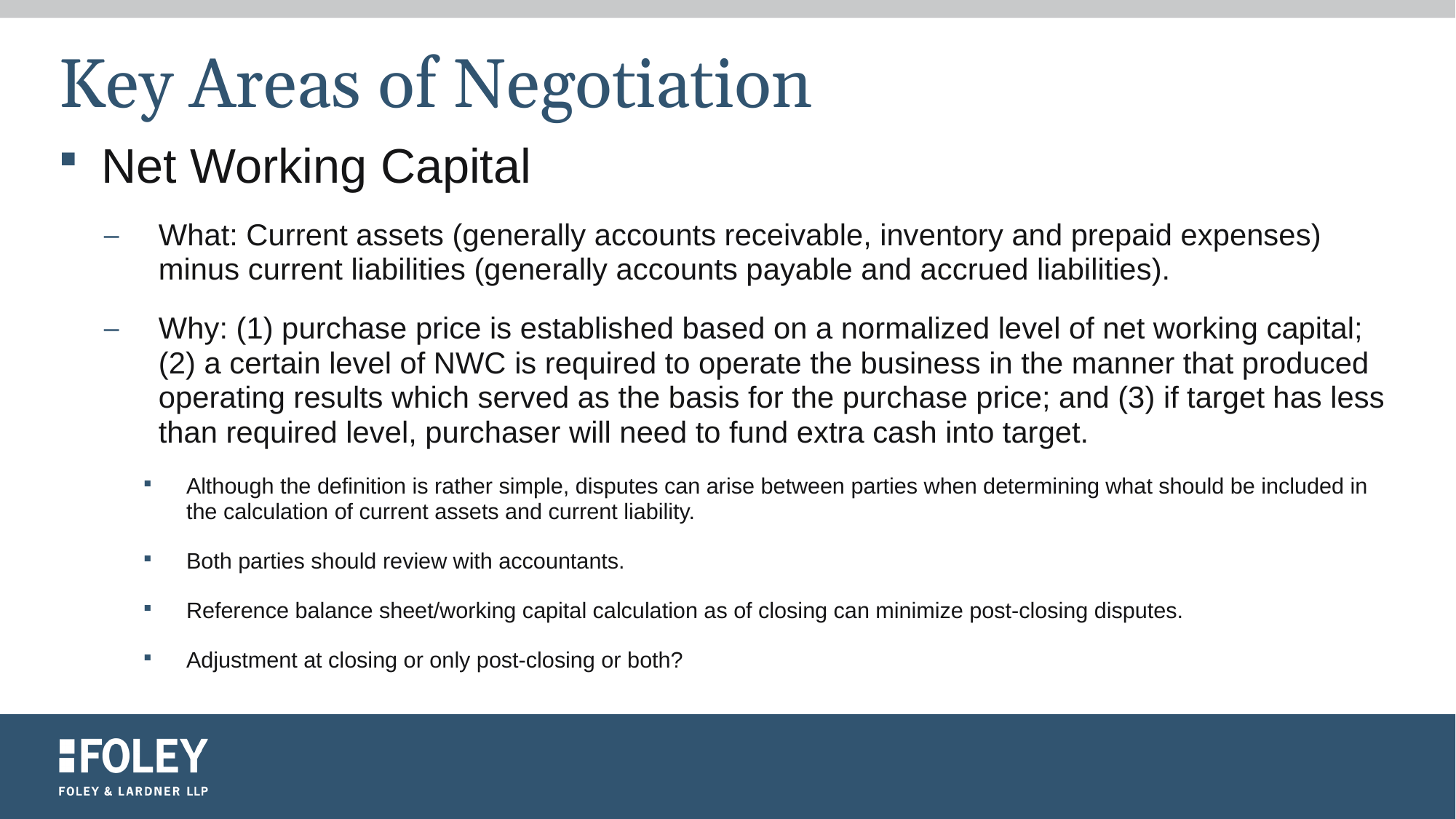

# Key Areas of Negotiation
Net Working Capital
What: Current assets (generally accounts receivable, inventory and prepaid expenses) minus current liabilities (generally accounts payable and accrued liabilities).
Why: (1) purchase price is established based on a normalized level of net working capital; (2) a certain level of NWC is required to operate the business in the manner that produced operating results which served as the basis for the purchase price; and (3) if target has less than required level, purchaser will need to fund extra cash into target.
Although the definition is rather simple, disputes can arise between parties when determining what should be included in the calculation of current assets and current liability.
Both parties should review with accountants.
Reference balance sheet/working capital calculation as of closing can minimize post-closing disputes.
Adjustment at closing or only post-closing or both?